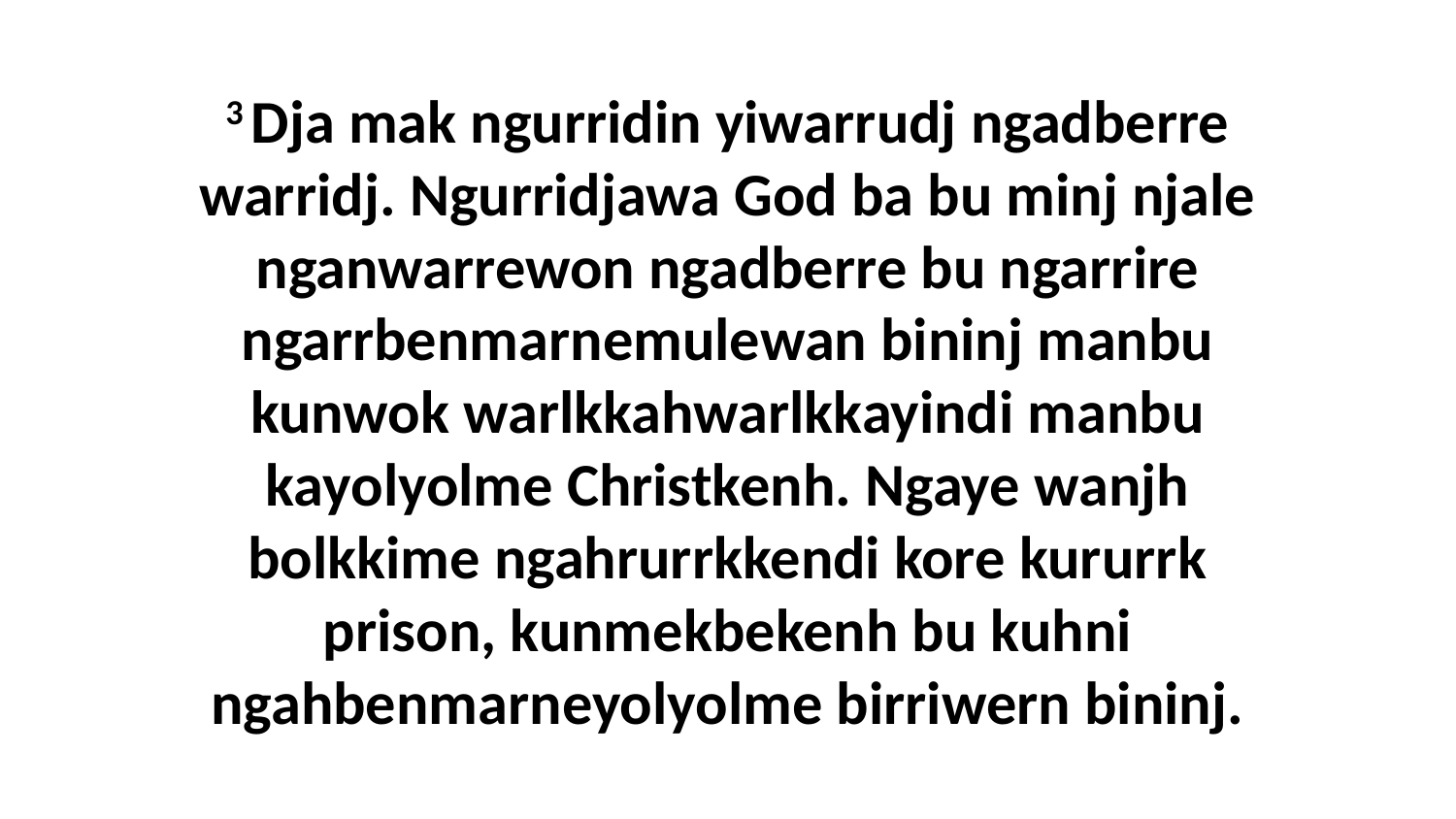

3 Dja mak ngurridin yiwarrudj ngadberre warridj. Ngurridjawa God ba bu minj njale nganwarrewon ngadberre bu ngarrire ngarrbenmarnemulewan bininj manbu kunwok warlkkahwarlkkayindi manbu kayolyolme Christkenh. Ngaye wanjh bolkkime ngahrurrkkendi kore kururrk prison, kunmekbekenh bu kuhni ngahbenmarneyolyolme birriwern bininj.